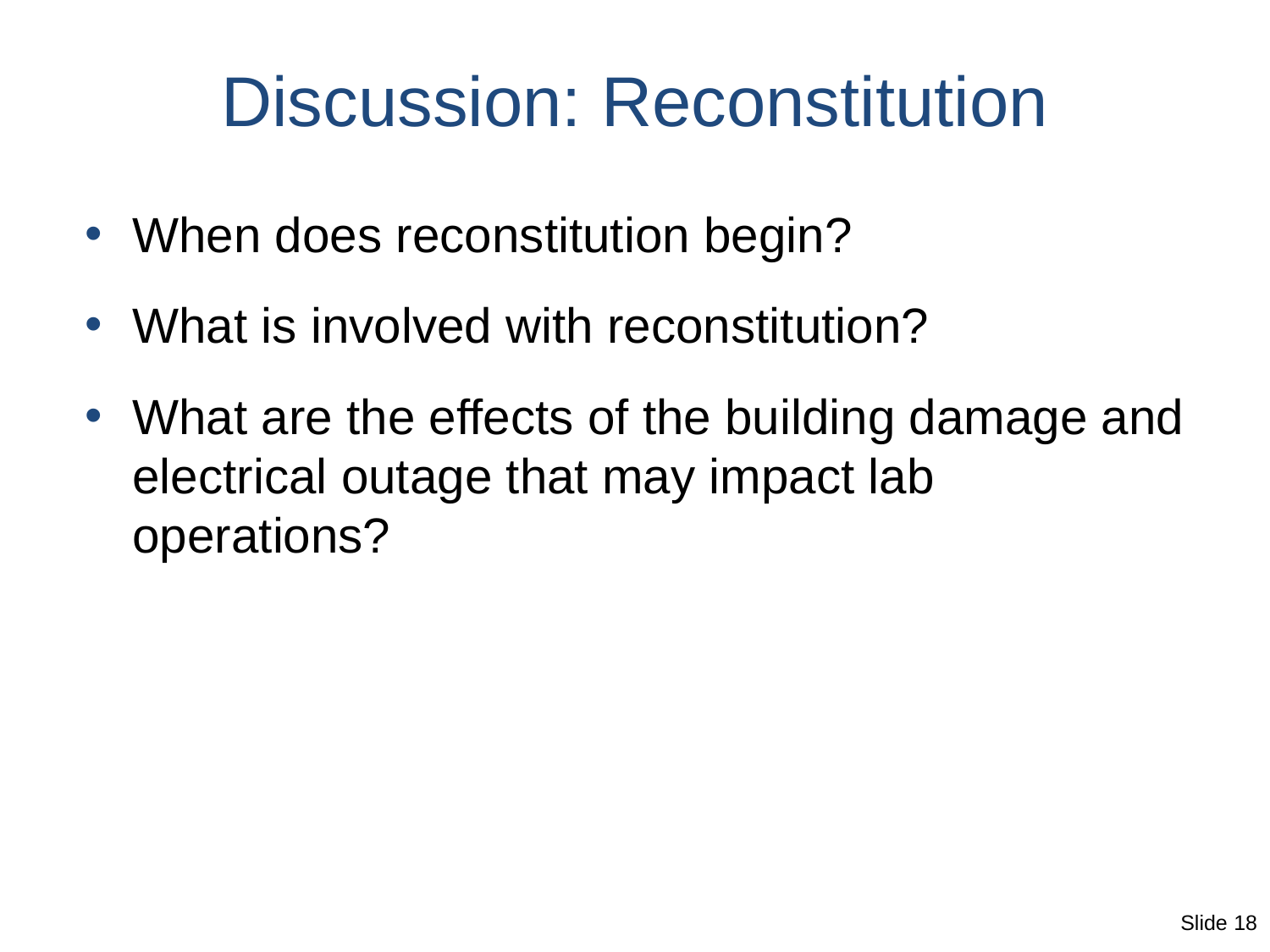

# Discussion: Reconstitution
When does reconstitution begin?
What is involved with reconstitution?
What are the effects of the building damage and electrical outage that may impact lab operations?